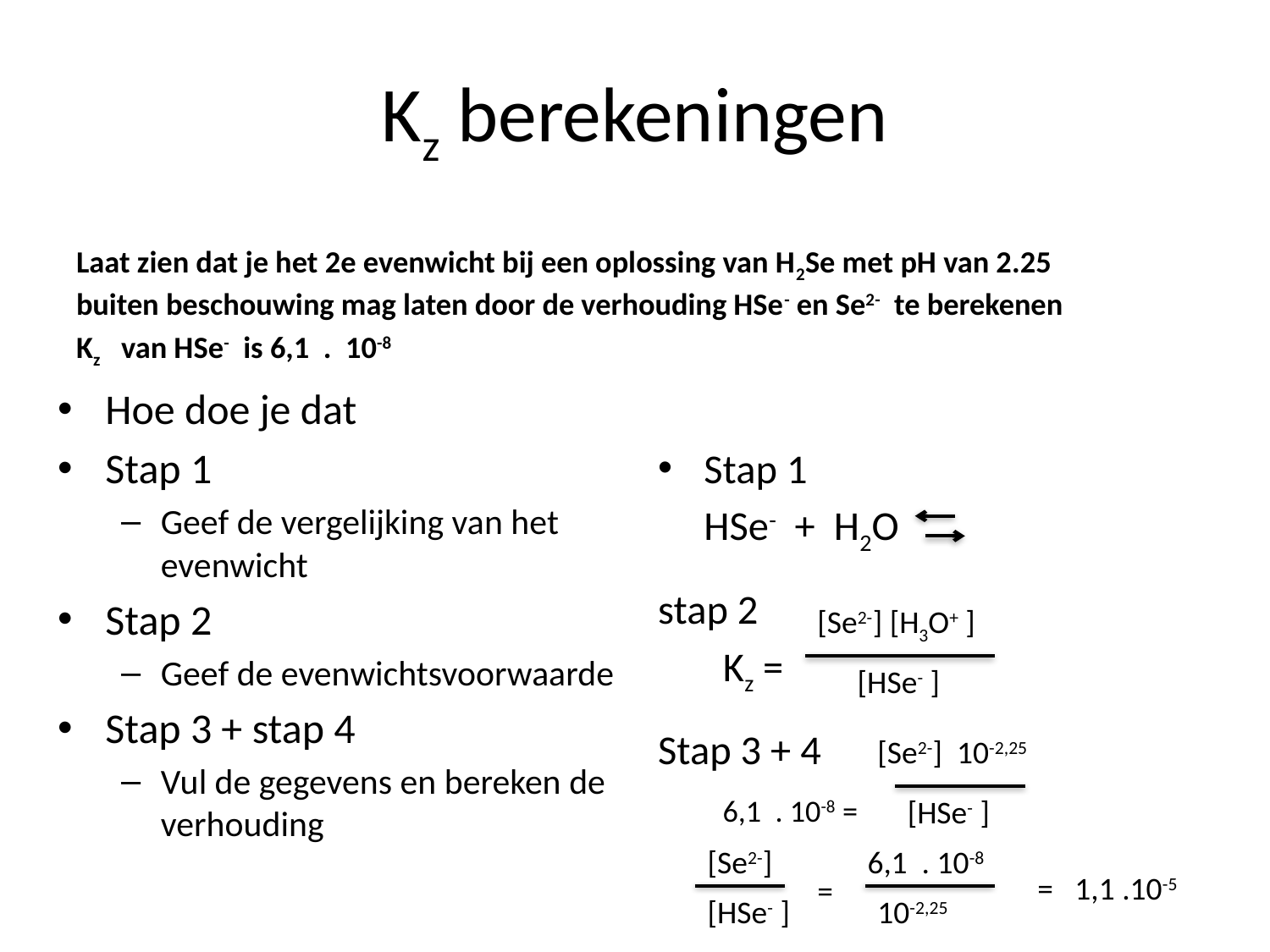

# Kz berekeningen
Laat zien dat je het 2e evenwicht bij een oplossing van H2Se met pH van 2.25 buiten beschouwing mag laten door de verhouding HSe- en Se2-  te berekenen
Kz   van HSe-  is 6,1  .  10-8
Hoe doe je dat
Stap 1
Geef de vergelijking van het evenwicht
Stap 2
Geef de evenwichtsvoorwaarde
Stap 3 + stap 4
Vul de gegevens en bereken de verhouding
Stap 1
	HSe-  +  H2O         Se2- +  H3O+

stap 2
       Kz =

Stap 3 + 4
	  6,1  . 10-8 =

[Se2-] [H3O+ ]
[HSe- ]
[Se2-]  10-2,25
[HSe- ]
[Se2-]
6,1  . 10-8
=   1,1 .10-5
=
[HSe- ]
10-2,25